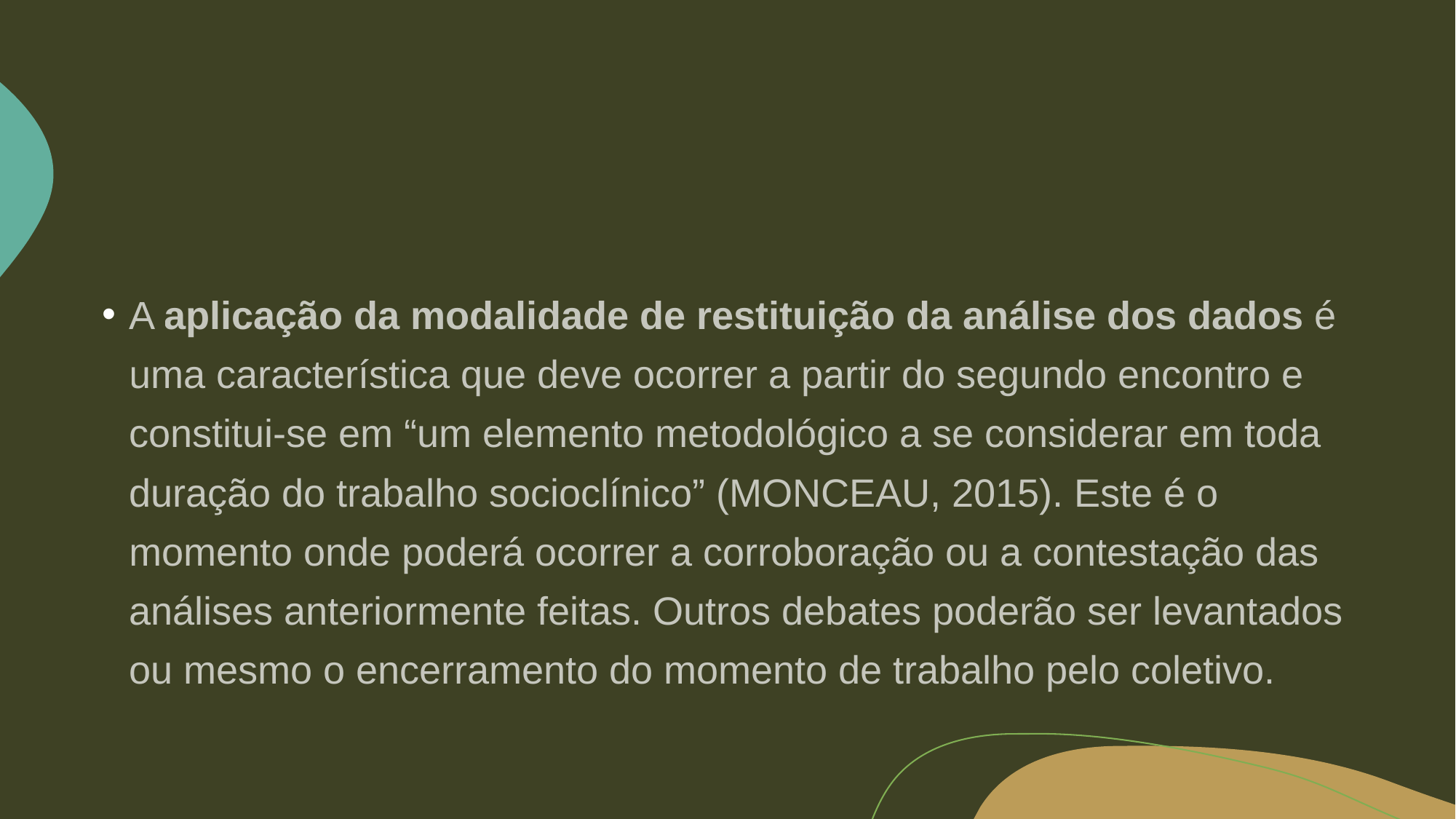

#
A aplicação da modalidade de restituição da análise dos dados é uma característica que deve ocorrer a partir do segundo encontro e constitui-se em “um elemento metodológico a se considerar em toda duração do trabalho socioclínico” (MONCEAU, 2015). Este é o momento onde poderá ocorrer a corroboração ou a contestação das análises anteriormente feitas. Outros debates poderão ser levantados ou mesmo o encerramento do momento de trabalho pelo coletivo.